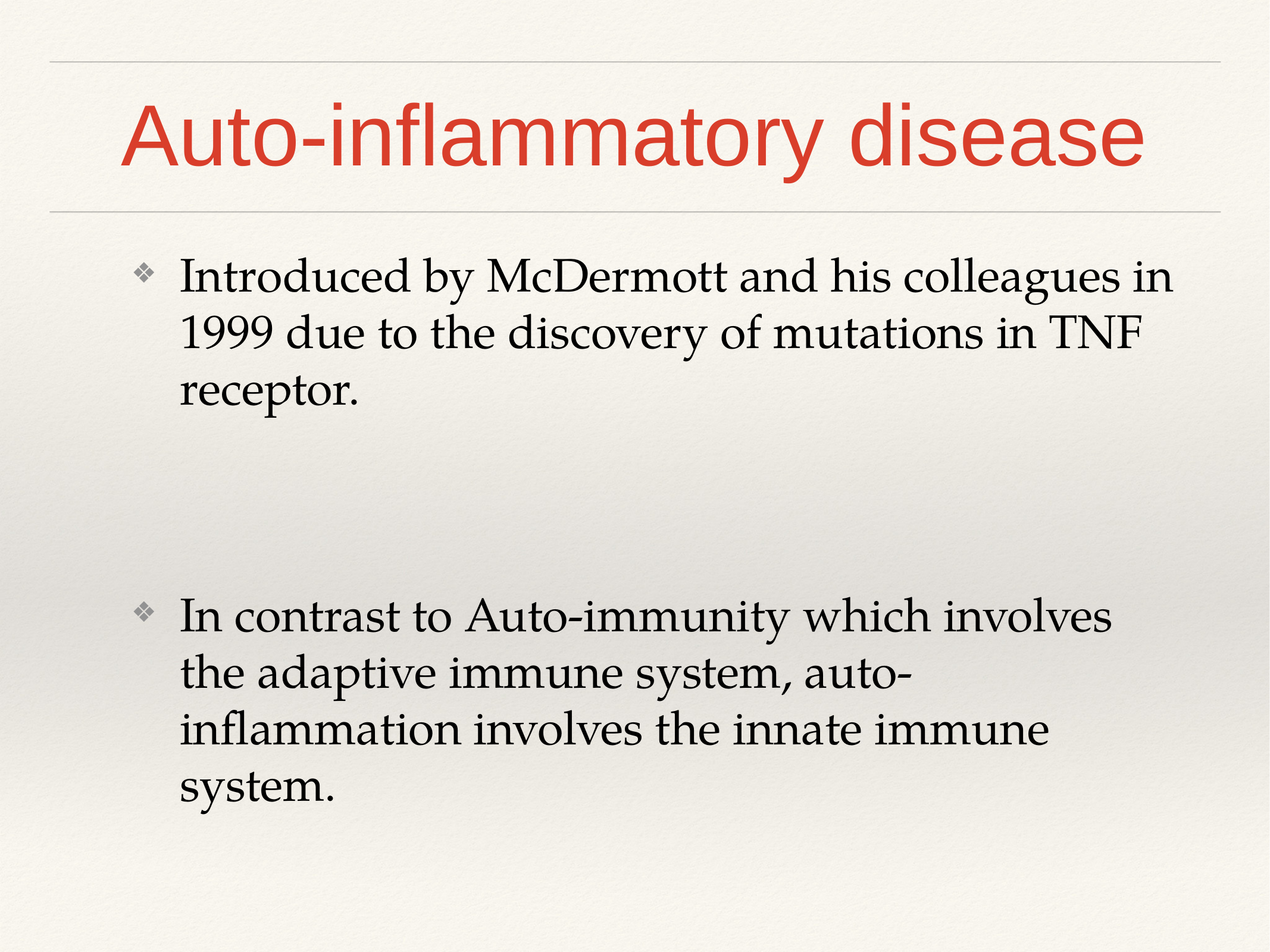

# Auto-inflammatory disease
Introduced by McDermott and his colleagues in 1999 due to the discovery of mutations in TNF receptor.

In contrast to Auto-immunity which involves the adaptive immune system, auto-inflammation involves the innate immune system.